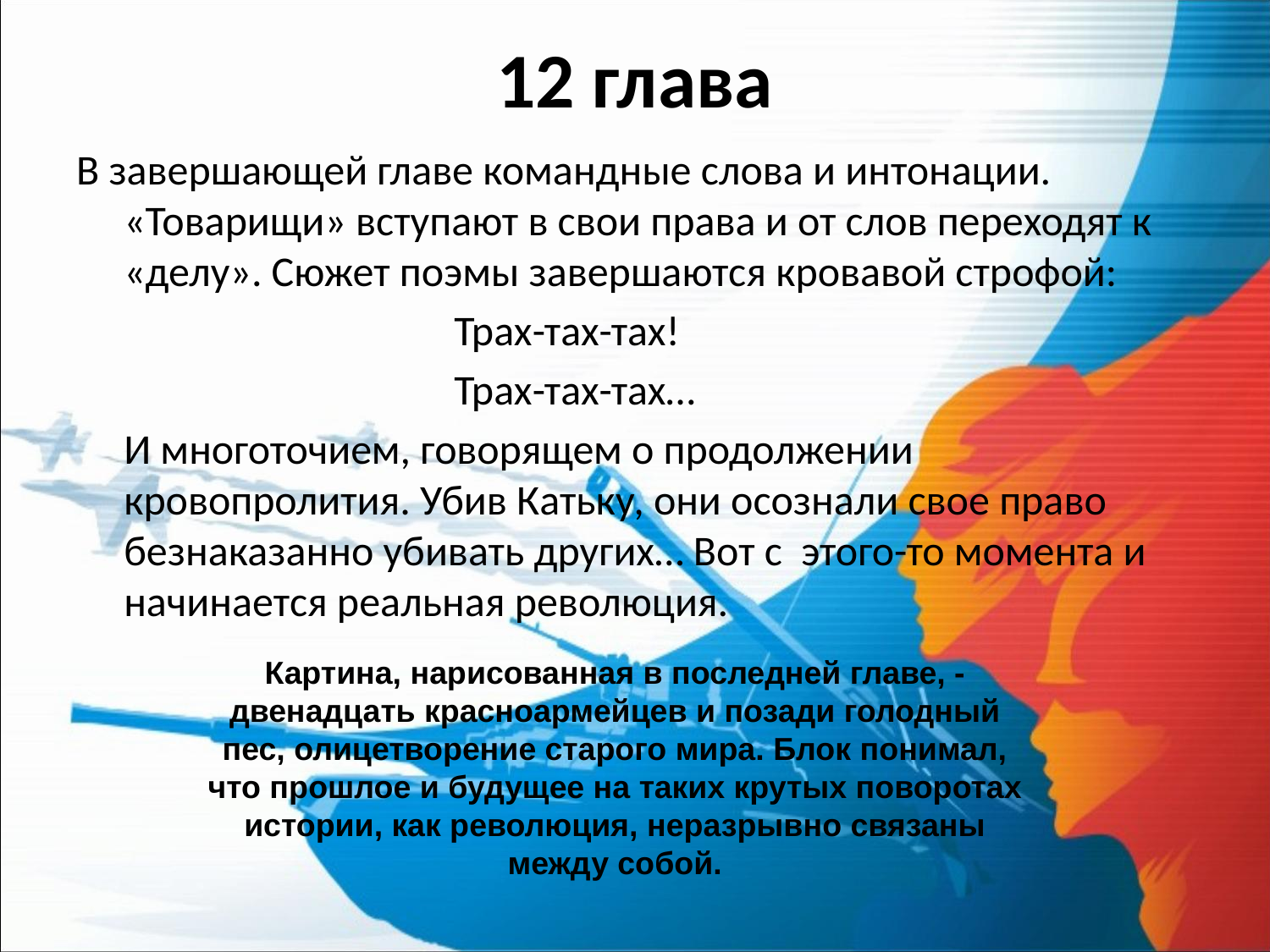

# 12 глава
В завершающей главе командные слова и интонации. «Товарищи» вступают в свои права и от слов переходят к «делу». Сюжет поэмы завершаются кровавой строфой:
             		        Трах-тах-тах!
                     	        Трах-тах-тах…
	И многоточием, говорящем о продолжении кровопролития. Убив Катьку, они осознали свое право безнаказанно убивать других… Вот с  этого-то момента и начинается реальная революция.

Картина, нарисованная в последней главе, - двенадцать красноармейцев и позади голодный пес, олицетворение старого мира. Блок понимал, что прошлое и будущее на таких крутых поворотах истории, как революция, неразрывно связаны между собой.